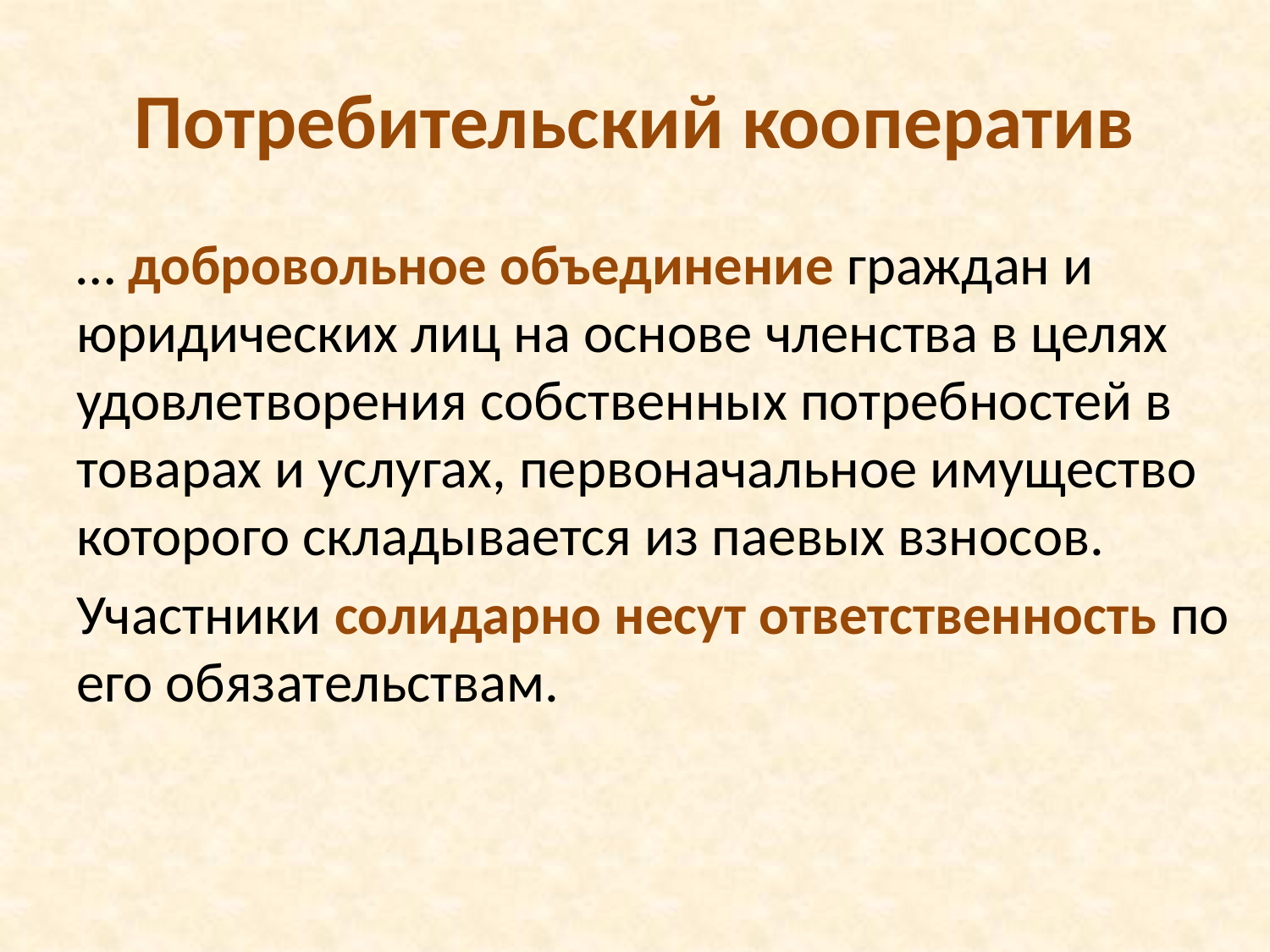

# Потребительский кооператив
… добровольное объединение граждан и юридических лиц на основе членства в целях удовлетворения собственных потребностей в товарах и услугах, первоначальное имущество которого складывается из паевых взносов.
Участники солидарно несут ответственность по его обязательствам.